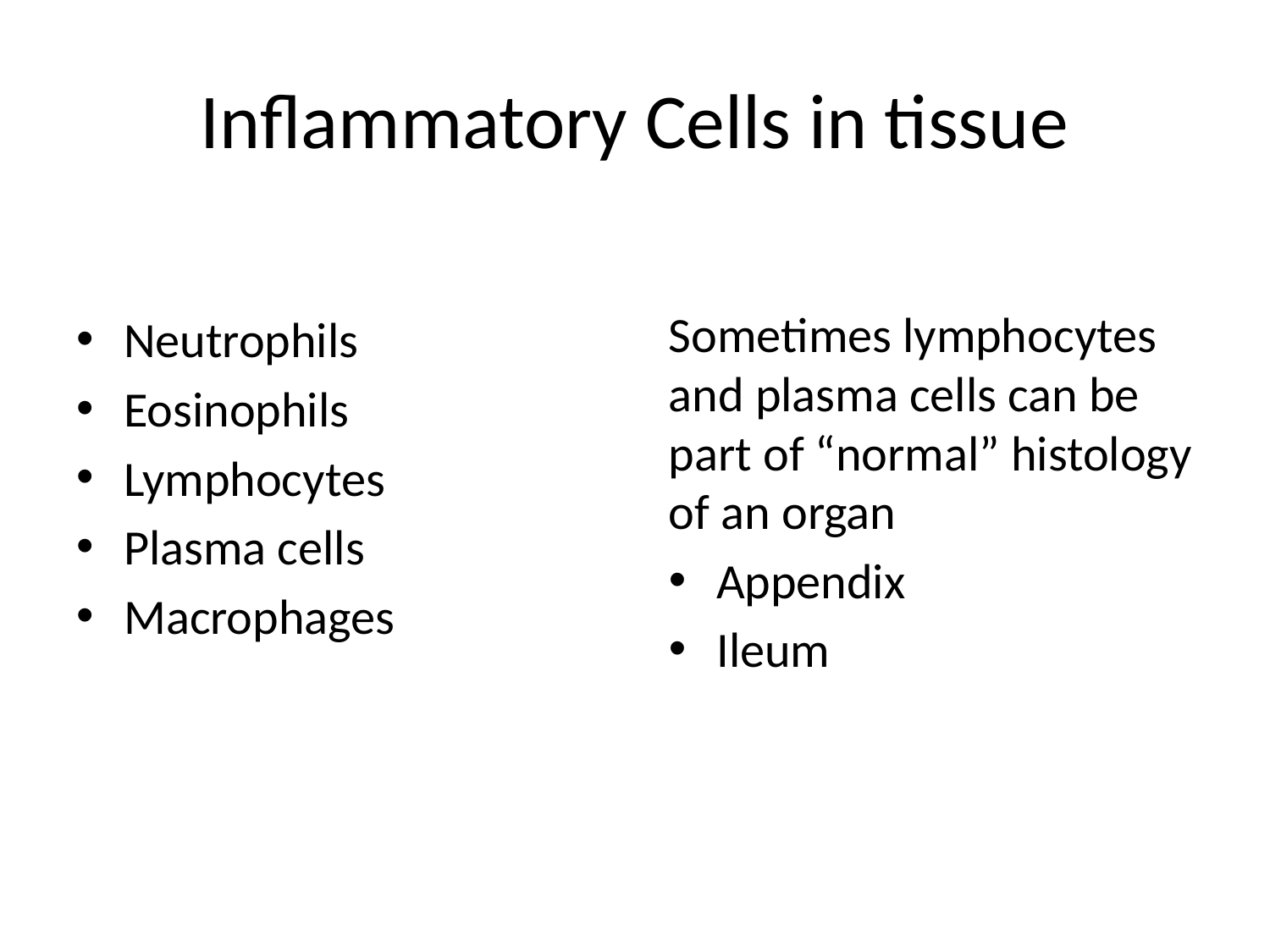

# Inflammatory Cells in tissue

Sometimes lymphocytes and plasma cells can be part of “normal” histology of an organ
Appendix
Ileum

Neutrophils
Eosinophils
Lymphocytes
Plasma cells
Macrophages